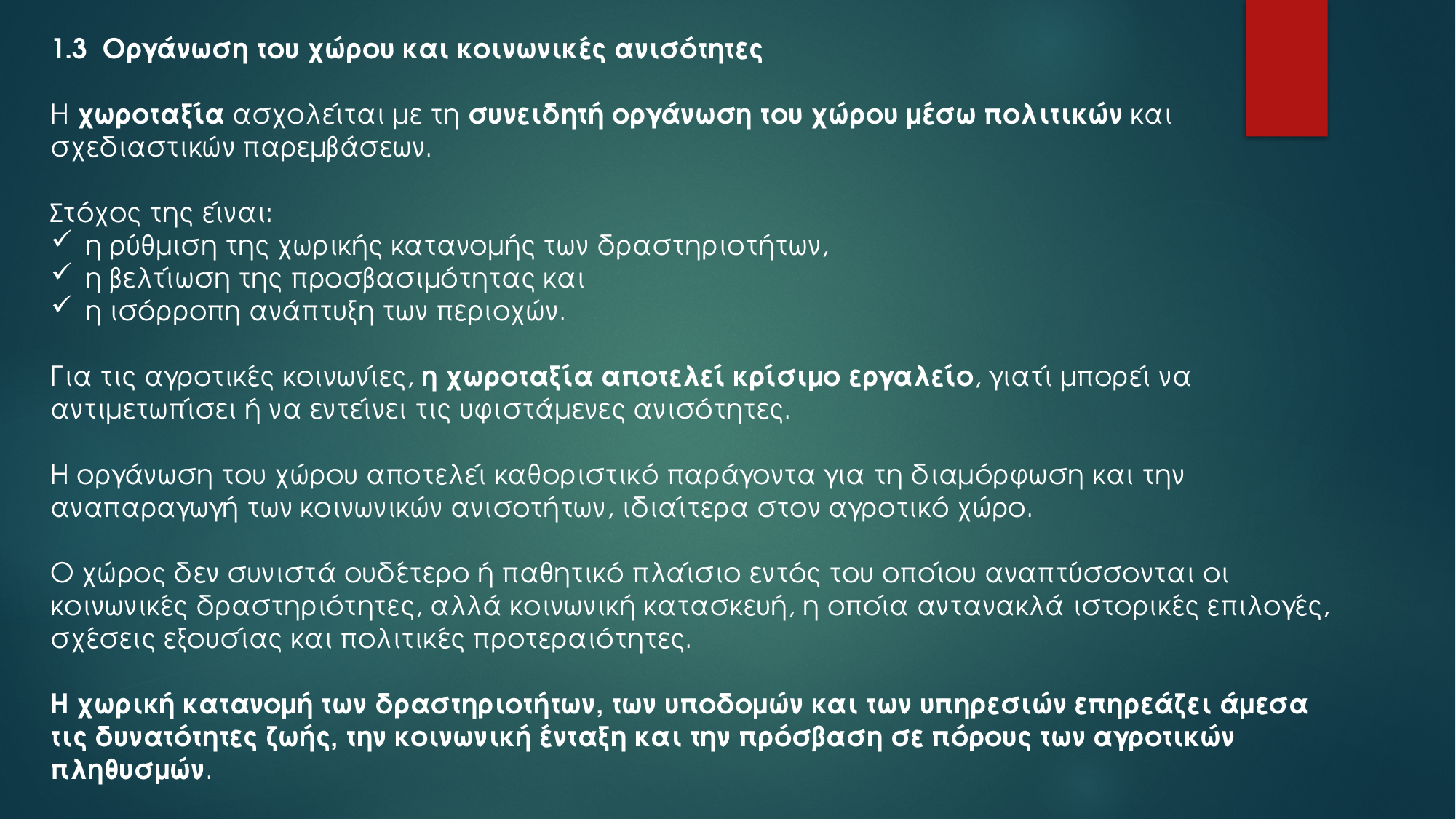

1.3  Οργάνωση του χώρου και κοινωνικές ανισότητες

Η χωροταξία ασχολείται με τη συνειδητή οργάνωση του χώρου μέσω πολιτικών και σχεδιαστικών παρεμβάσεων.

Στόχος της είναι:
η ρύθμιση της χωρικής κατανομής των δραστηριοτήτων,
η βελτίωση της προσβασιμότητας και
η ισόρροπη ανάπτυξη των περιοχών.

Για τις αγροτικές κοινωνίες, η χωροταξία αποτελεί κρίσιμο εργαλείο, γιατί μπορεί να αντιμετωπίσει ή να εντείνει τις υφιστάμενες ανισότητες.

Η οργάνωση του χώρου αποτελεί καθοριστικό παράγοντα για τη διαμόρφωση και την αναπαραγωγή των κοινωνικών ανισοτήτων, ιδιαίτερα στον αγροτικό χώρο.

Ο χώρος δεν συνιστά ουδέτερο ή παθητικό πλαίσιο εντός του οποίου αναπτύσσονται οι κοινωνικές δραστηριότητες, αλλά κοινωνική κατασκευή, η οποία αντανακλά ιστορικές επιλογές, σχέσεις εξουσίας και πολιτικές προτεραιότητες.

Η χωρική κατανομή των δραστηριοτήτων, των υποδομών και των υπηρεσιών επηρεάζει άμεσα τις δυνατότητες ζωής, την κοινωνική ένταξη και την πρόσβαση σε πόρους των αγροτικών πληθυσμών.